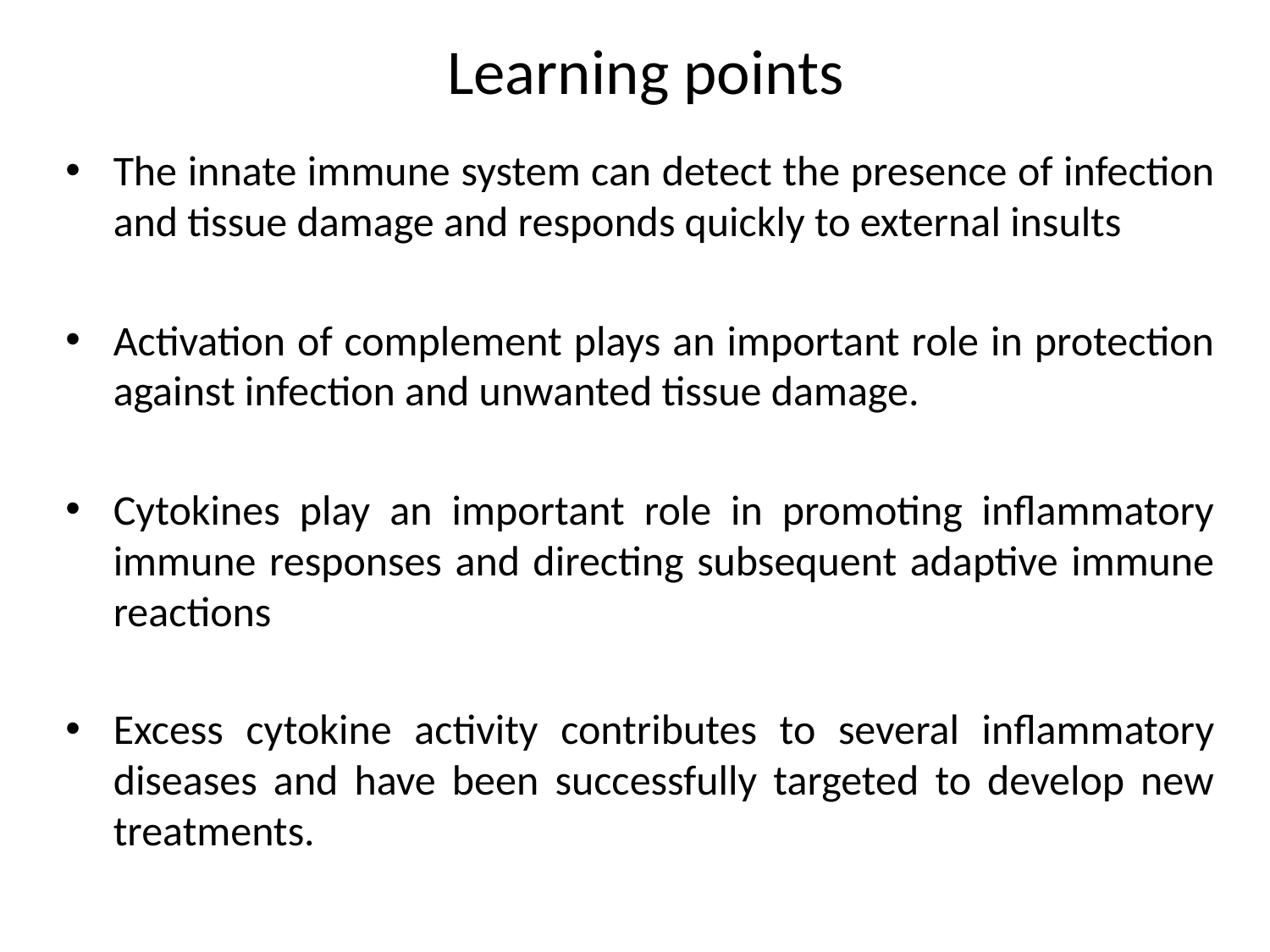

# Learning points
The innate immune system can detect the presence of infection and tissue damage and responds quickly to external insults

Activation of complement plays an important role in protection against infection and unwanted tissue damage.

Cytokines play an important role in promoting inflammatory immune responses and directing subsequent adaptive immune reactions

Excess cytokine activity contributes to several inflammatory diseases and have been successfully targeted to develop new treatments.